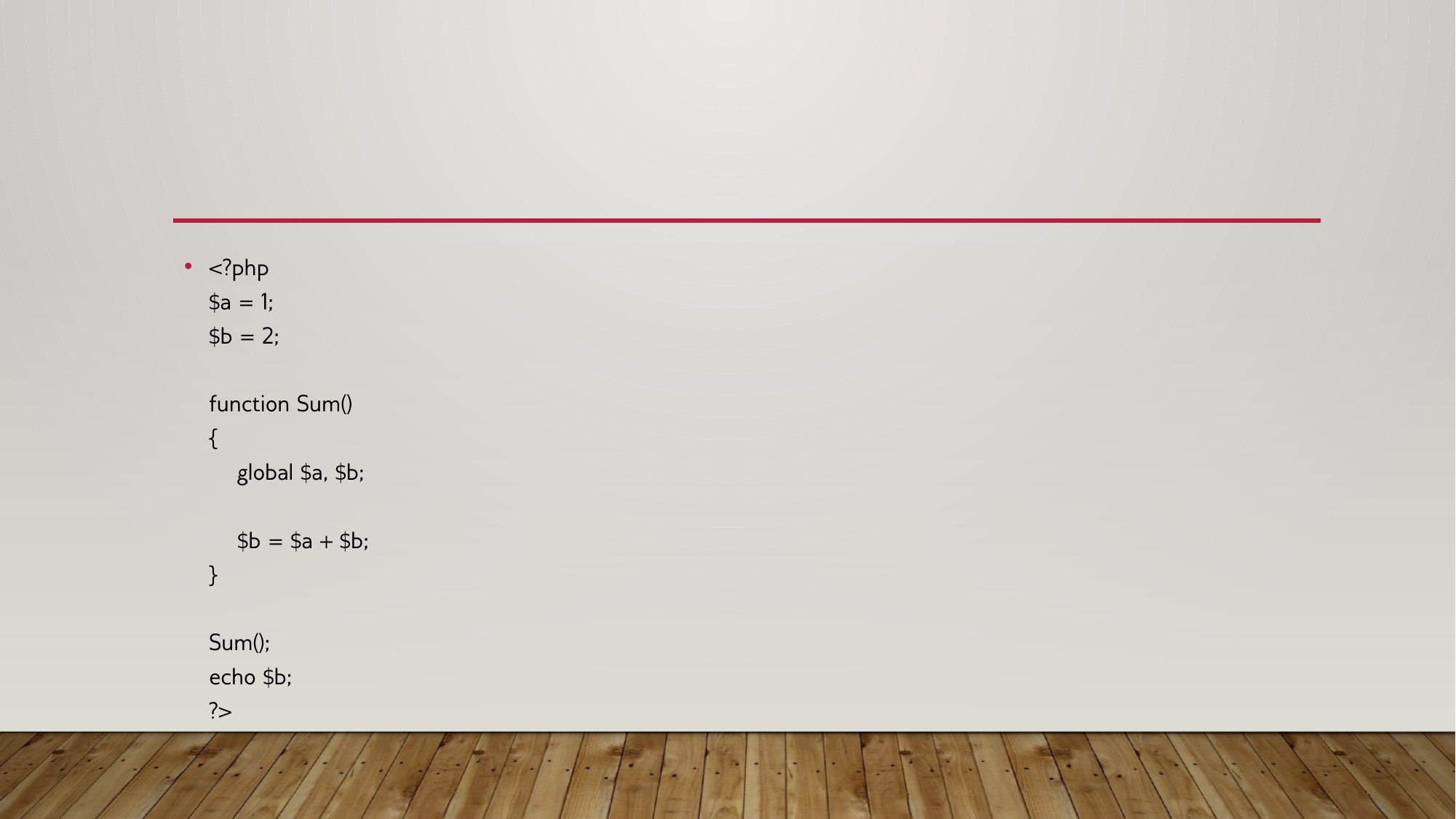

#
<?php
$a = 1;
$b = 2;
function Sum()
{
    global $a, $b;
    $b = $a + $b;
} 
Sum();
echo $b;
?>